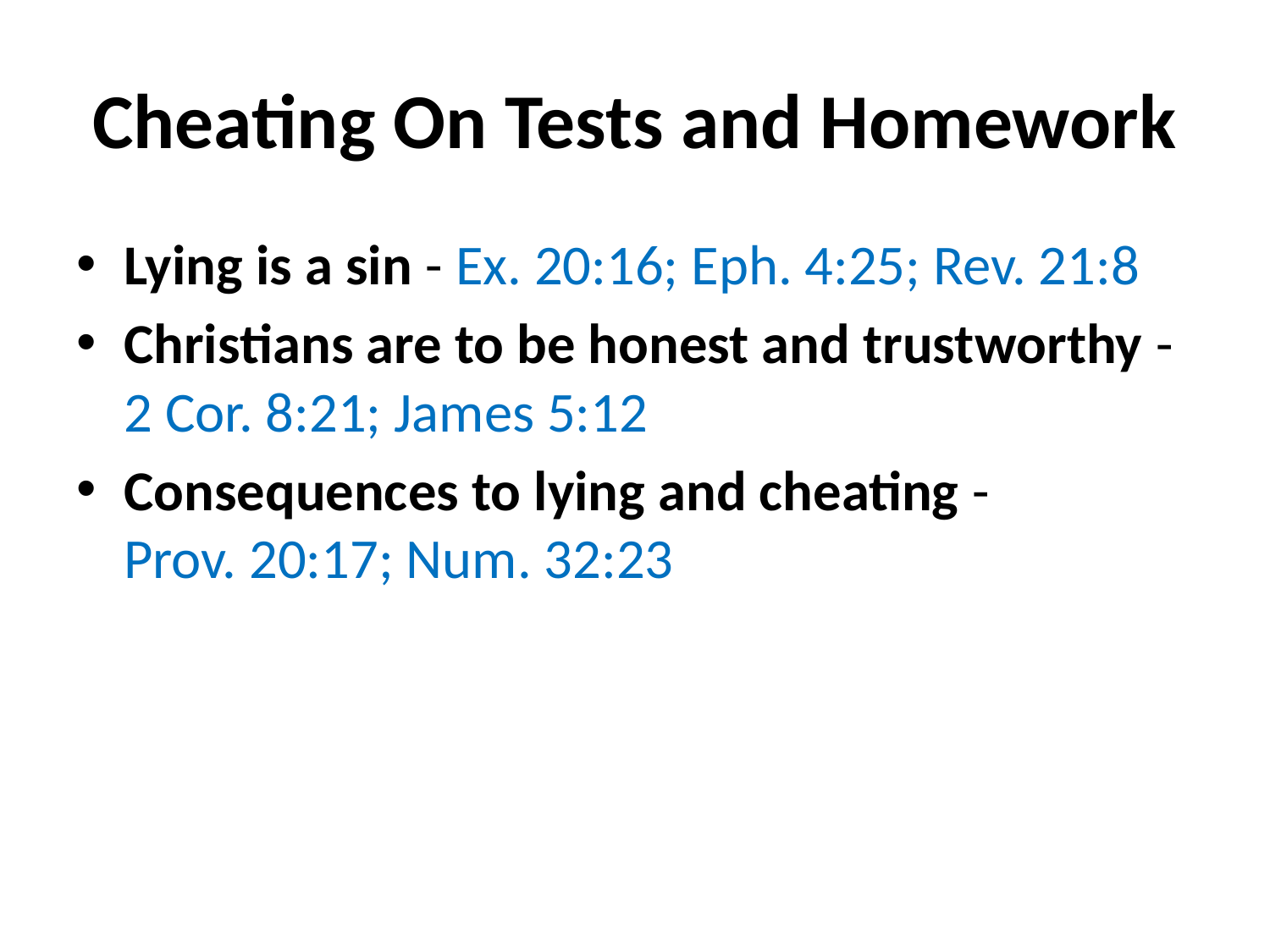

# Cheating On Tests and Homework
Lying is a sin - Ex. 20:16; Eph. 4:25; Rev. 21:8
Christians are to be honest and trustworthy - 2 Cor. 8:21; James 5:12
Consequences to lying and cheating -                Prov. 20:17; Num. 32:23